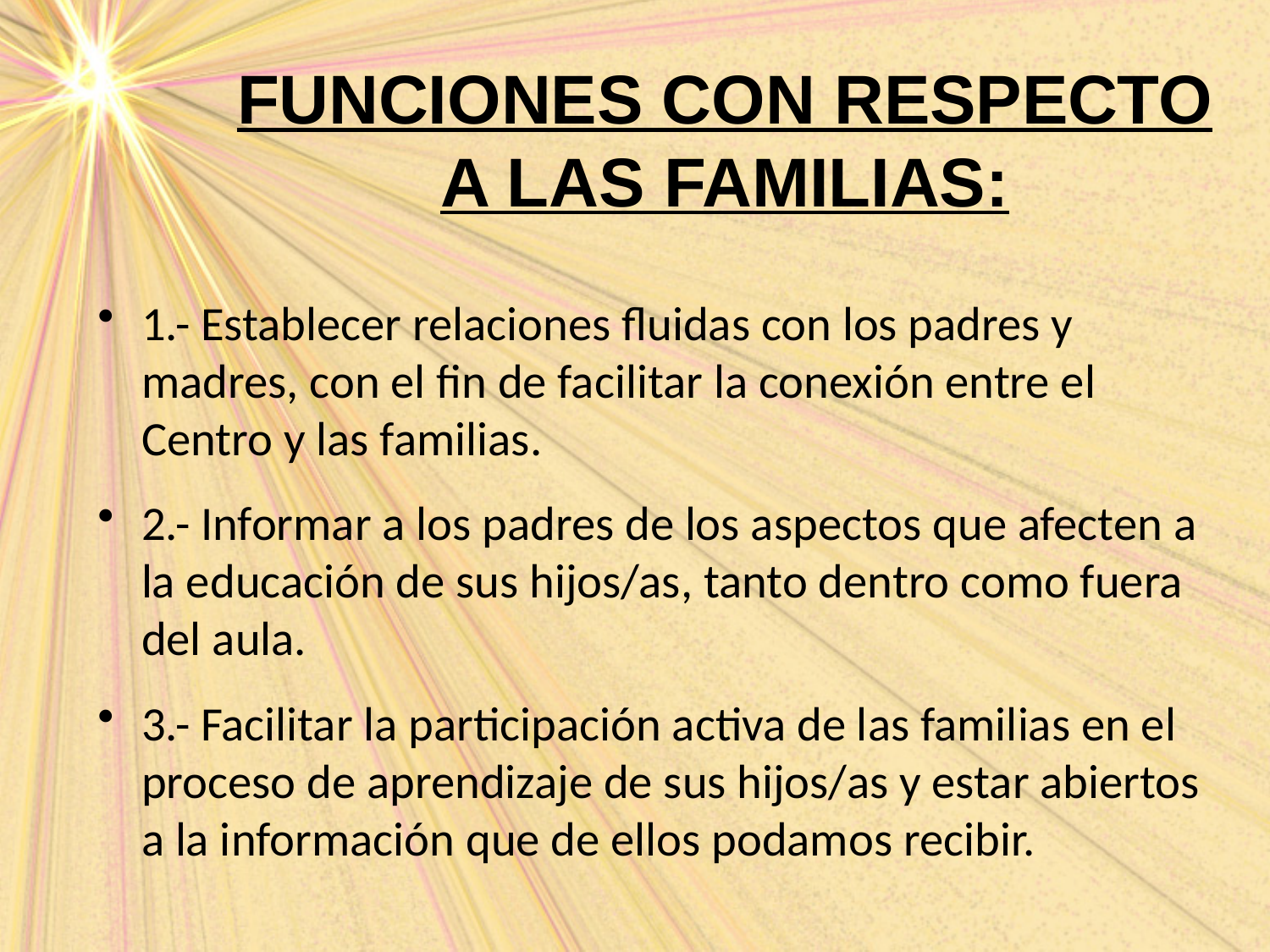

# FUNCIONES CON RESPECTO A LAS FAMILIAS:
1.- Establecer relaciones fluidas con los padres y madres, con el fin de facilitar la conexión entre el Centro y las familias.
2.- Informar a los padres de los aspectos que afecten a la educación de sus hijos/as, tanto dentro como fuera del aula.
3.- Facilitar la participación activa de las familias en el proceso de aprendizaje de sus hijos/as y estar abiertos a la información que de ellos podamos recibir.